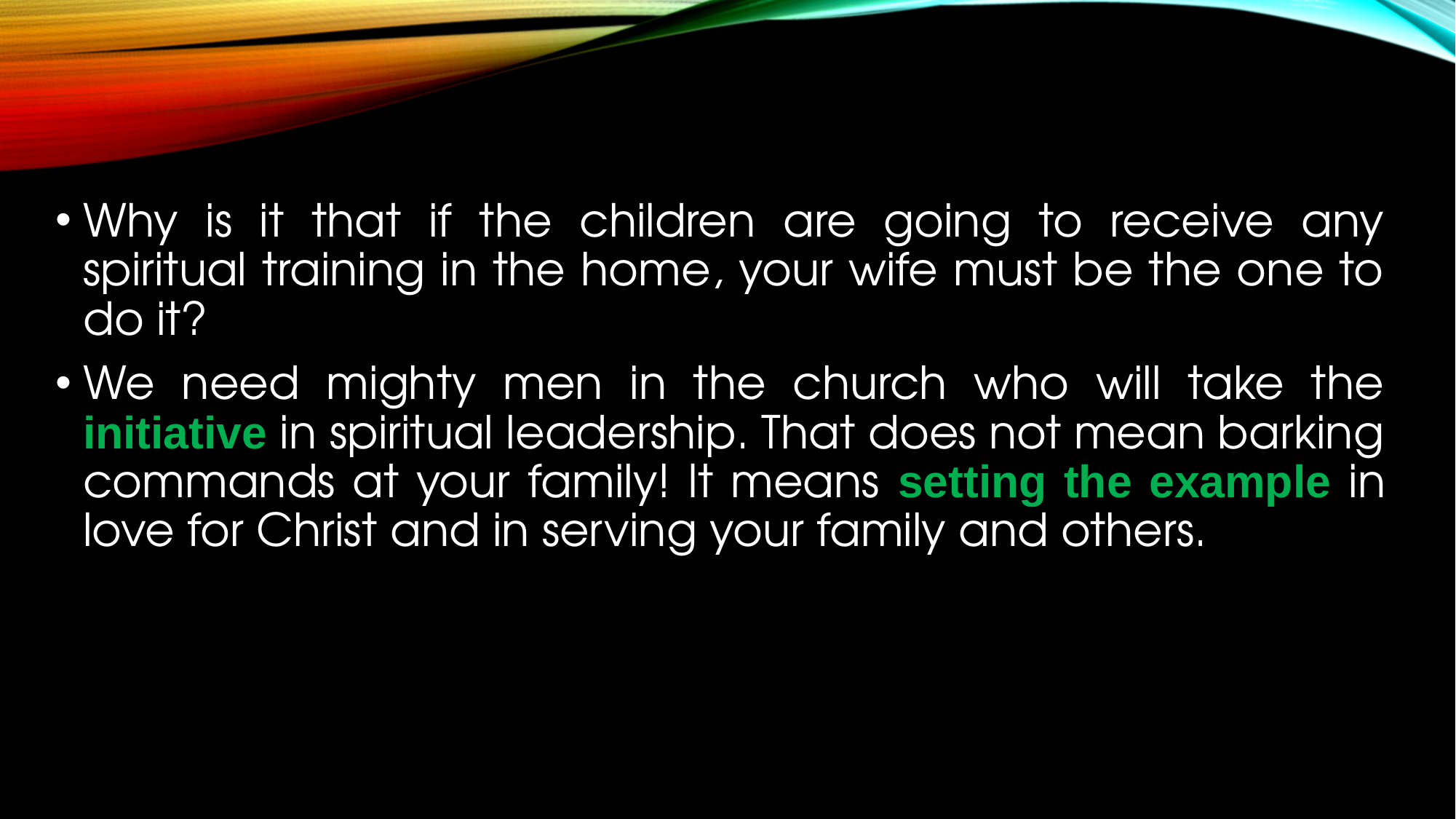

Why is it that if the children are going to receive any spiritual training in the home, your wife must be the one to do it?
We need mighty men in the church who will take the initiative in spiritual leadership. That does not mean barking commands at your family! It means setting the example in love for Christ and in serving your family and others.